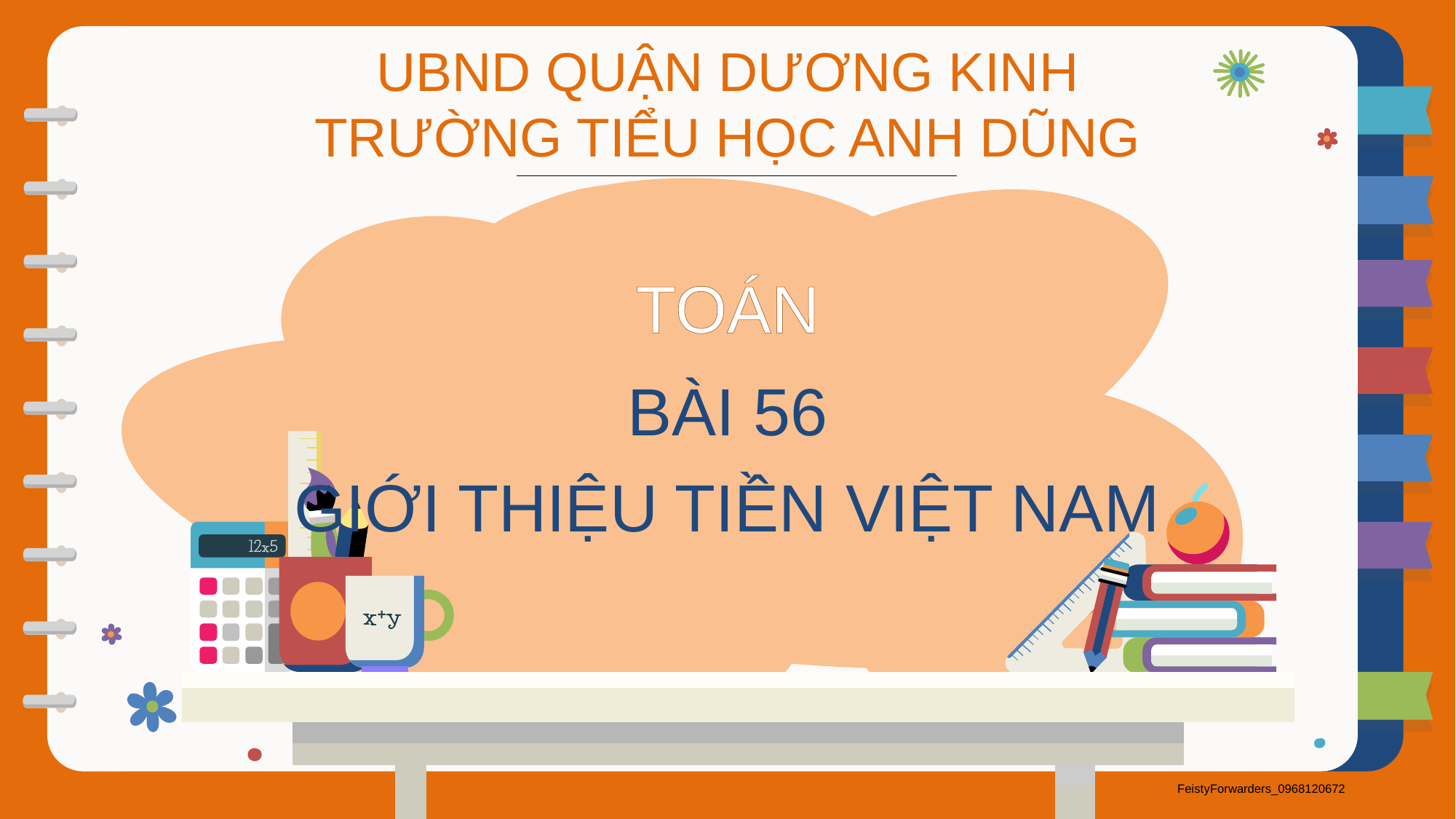

UBND QUẬN DƯƠNG KINH
TRƯỜNG TIỂU HỌC ANH DŨNG
TOÁN
BÀI 56
GIỚI THIỆU TIỀN VIỆT NAM